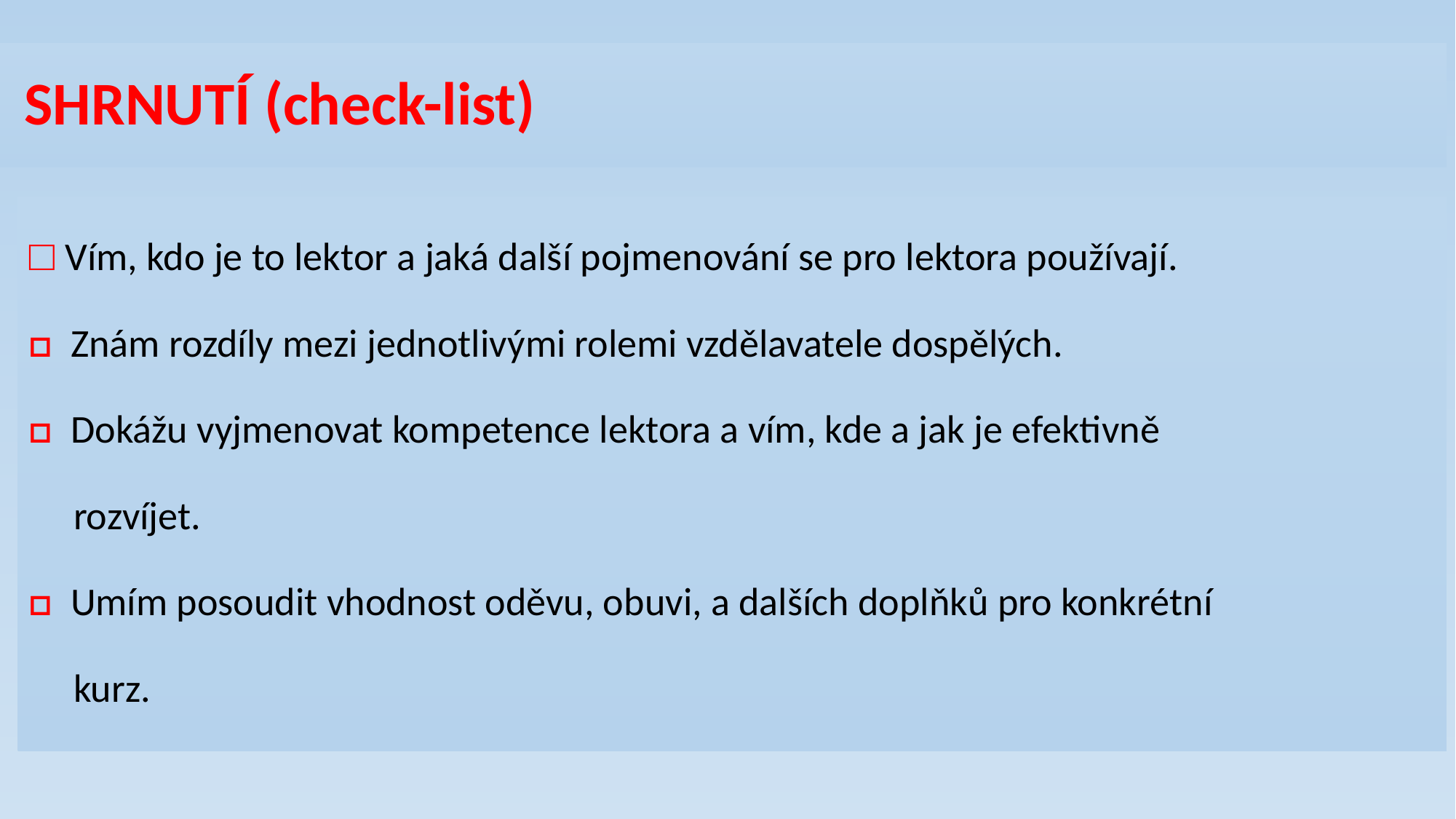

# SHRNUTÍ (check-list)
□ Vím, kdo je to lektor a jaká další pojmenování se pro lektora používají.
□  Znám rozdíly mezi jednotlivými rolemi vzdělavatele dospělých.
□  Dokážu vyjmenovat kompetence lektora a vím, kde a jak je efektivně
     rozvíjet.
□  Umím posoudit vhodnost oděvu, obuvi, a dalších doplňků pro konkrétní
     kurz.